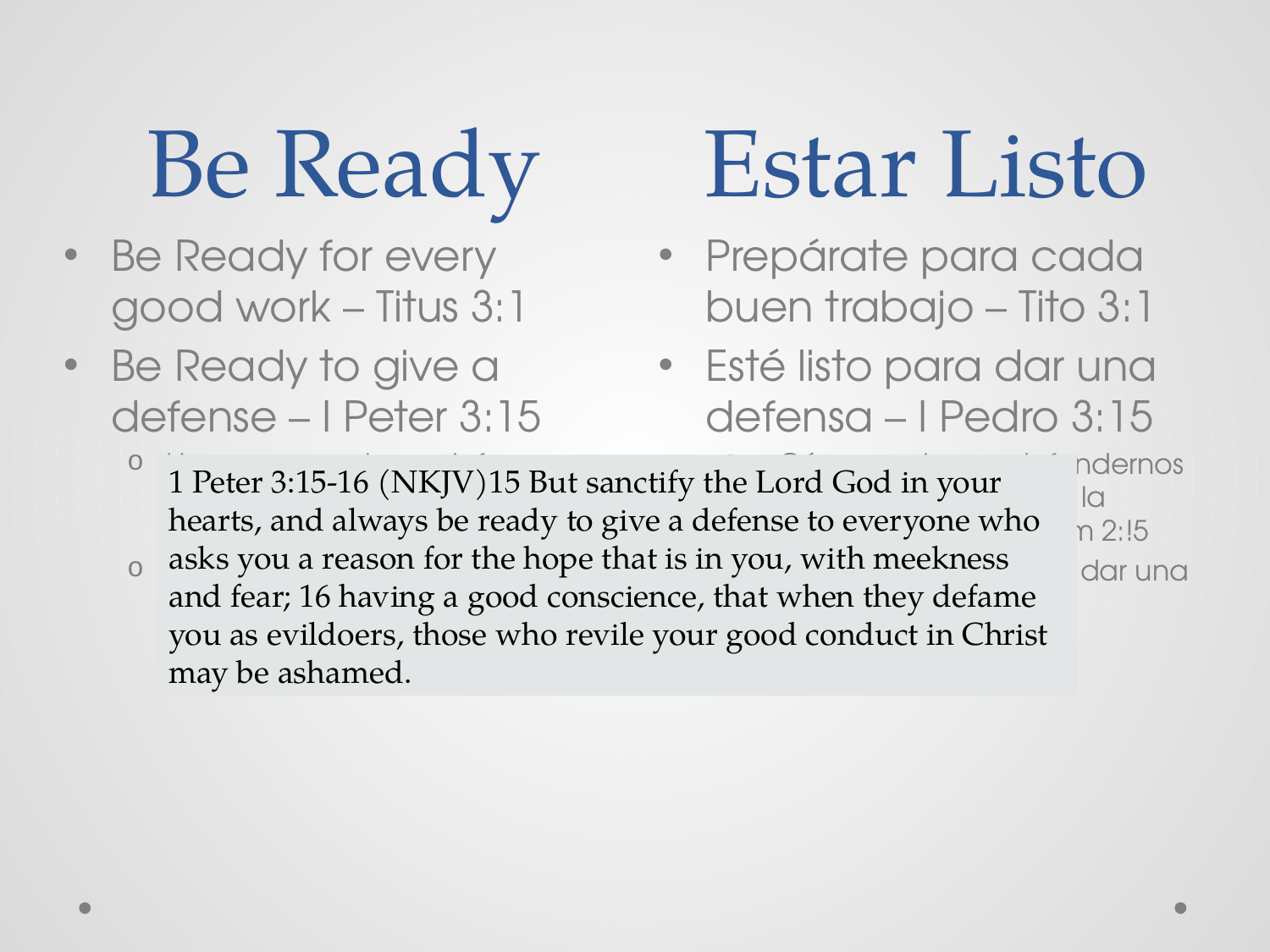

# Be Ready
Estar Listo
Be Ready for every good work – Titus 3:1
Be Ready to give a defense – I Peter 3:15
How can we give a defense unless we know God’s word – 2 Tim. 2:15
Why do we need to give a defense?

Prepárate para cada buen trabajo – Tito 3:1
Esté listo para dar una defensa – I Pedro 3:15
¿Cómo podemos defendernos a menos que sepamos la palabra de Dios? – 2 Tim 2:!5
¿Por qué tenemos que dar una defensa?
1 Peter 3:15-16 (NKJV)15 But sanctify the Lord God in your hearts, and always be ready to give a defense to everyone who asks you a reason for the hope that is in you, with meekness and fear; 16 having a good conscience, that when they defame you as evildoers, those who revile your good conduct in Christ may be ashamed.